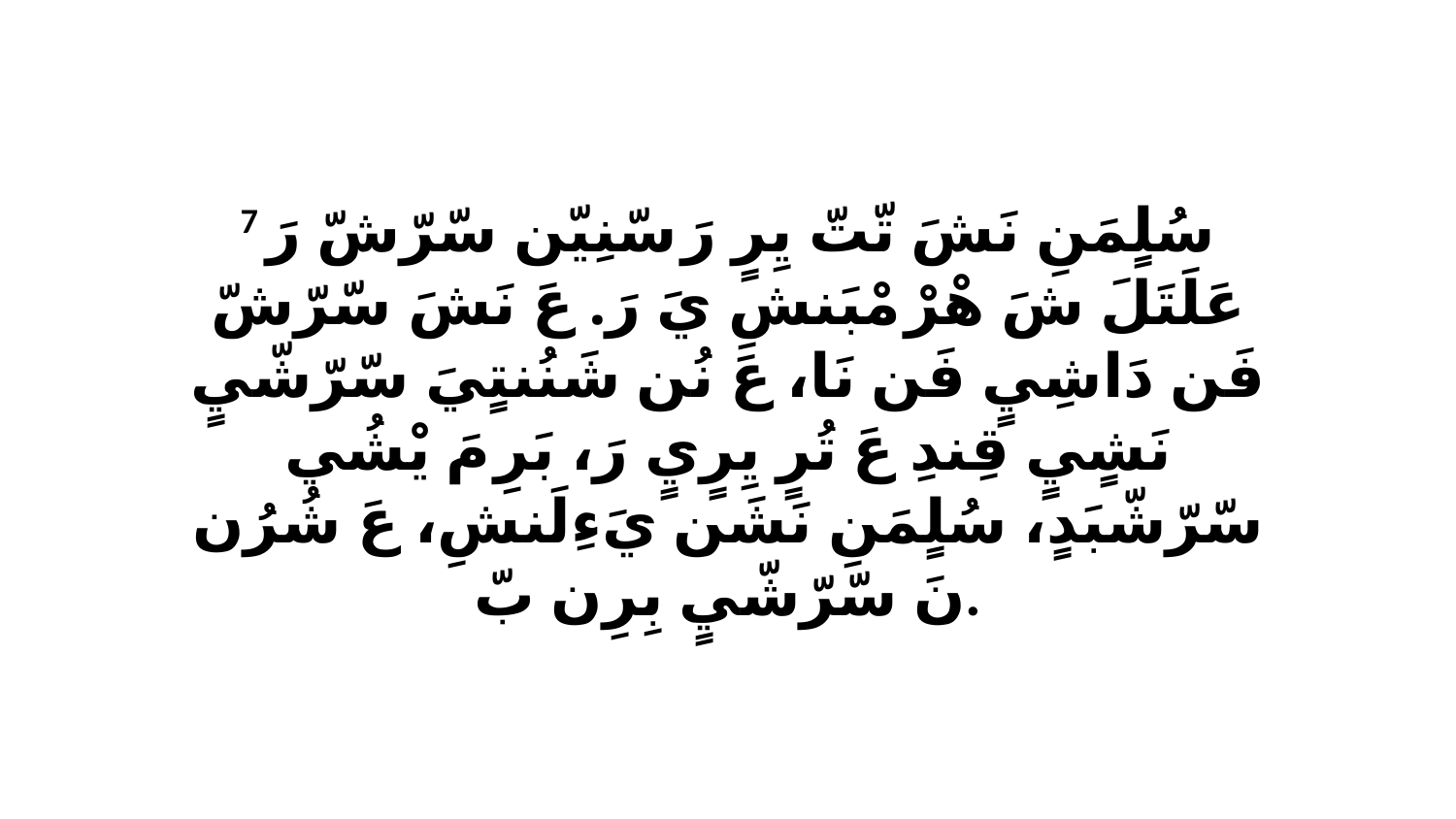

7 سُلٍمَنِ نَشَ تّتّ يِرٍ رَ سّنِيّن سّرّشّ رَ عَلَتَلَ شَ هْرْ مْبَنشِ يَ رَ. عَ نَشَ سّرّشّ فَن دَاشِيٍ فَن نَا، عَ نُن شَنُنتٍيَ سّرّشّيٍ نَشٍيٍ قِندِ عَ تُرٍ يِرٍيٍ رَ، بَرِ مَ يْشُي سّرّشّبَدٍ، سُلٍمَنِ نَشَن يَءِلَنشِ، عَ شُرُن نَ سّرّشّيٍ بِرِن بّ.